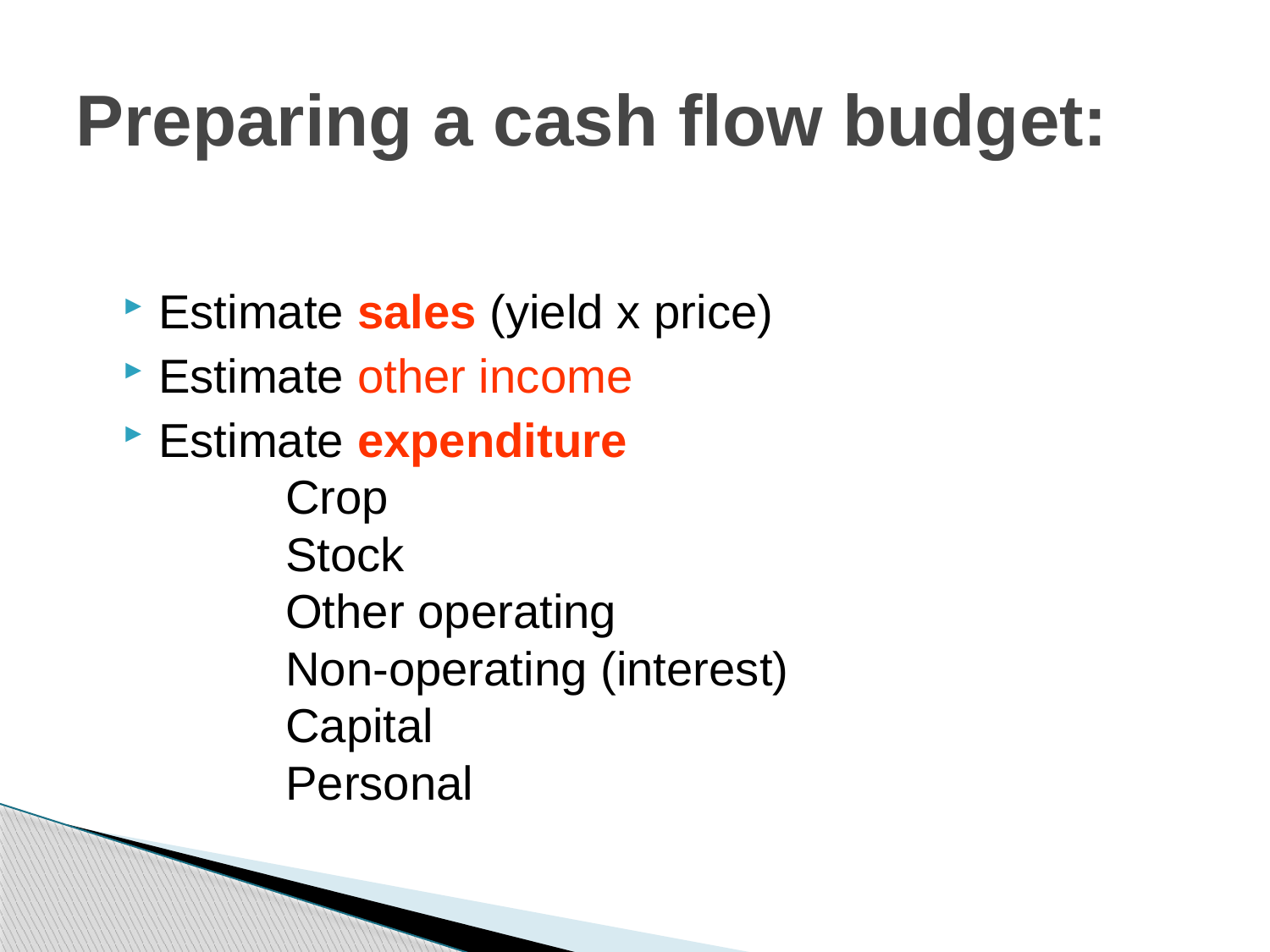

# Preparing a cash flow budget:
Estimate sales (yield x price)
Estimate other income
Estimate expenditure
	Crop
	Stock
	Other operating
	Non-operating (interest)
	Capital
	Personal